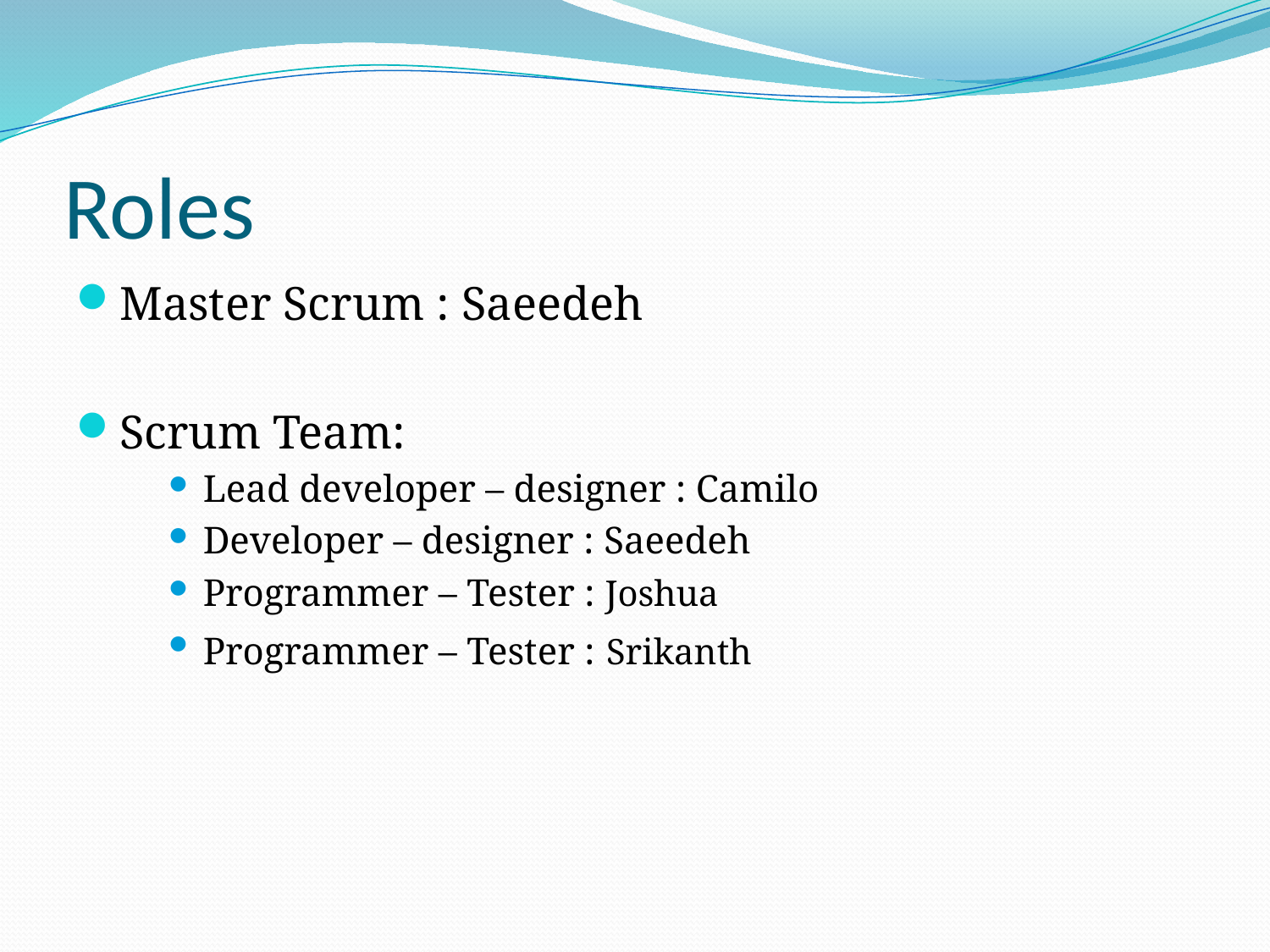

# Roles
Master Scrum : Saeedeh

Scrum Team:
Lead developer – designer : Camilo
Developer – designer : Saeedeh
Programmer – Tester : Joshua
Programmer – Tester : Srikanth